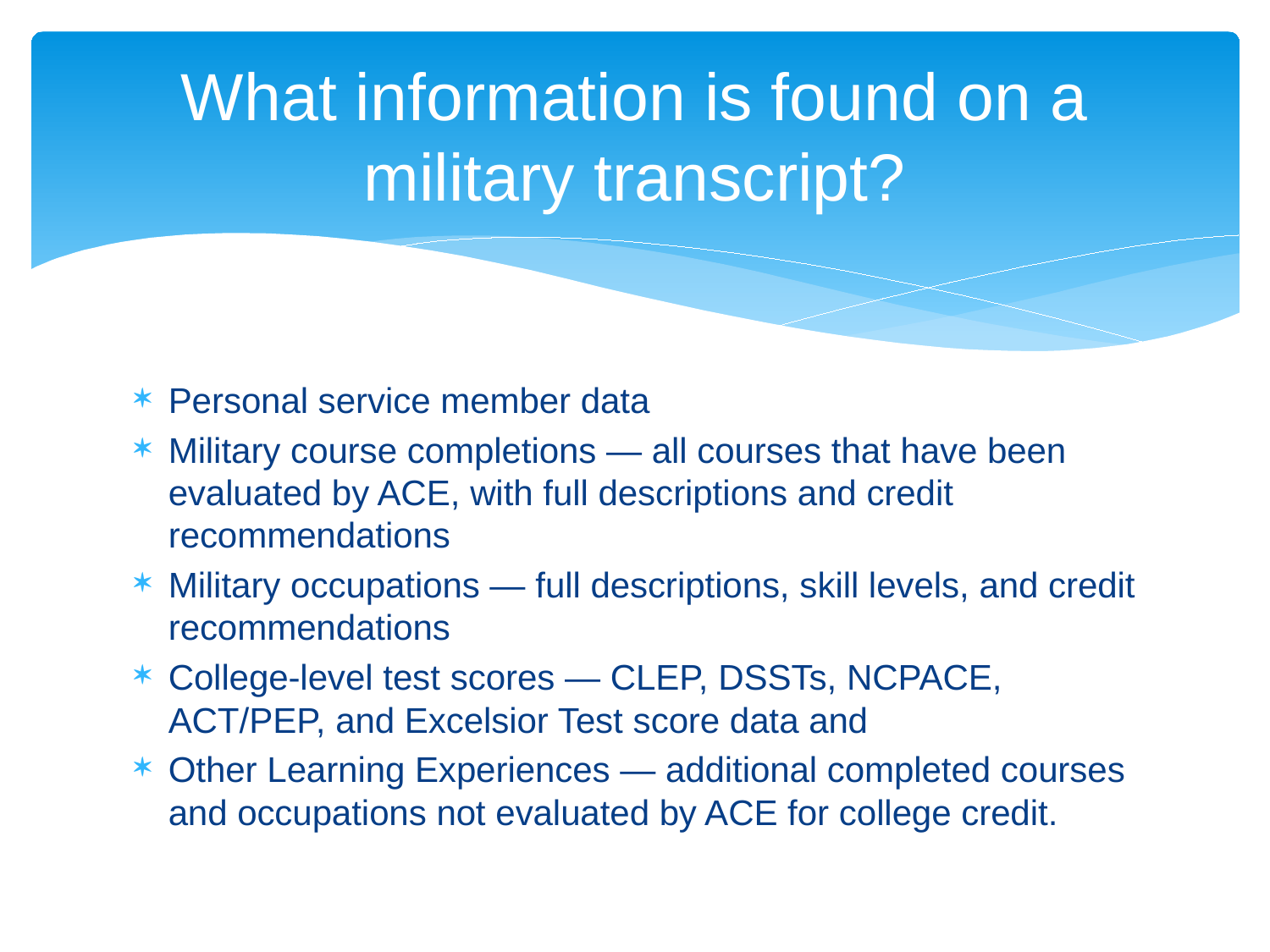

# What information is found on a military transcript?
Personal service member data
Military course completions — all courses that have been evaluated by ACE, with full descriptions and credit recommendations
Military occupations — full descriptions, skill levels, and credit recommendations
College-level test scores — CLEP, DSSTs, NCPACE, ACT/PEP, and Excelsior Test score data and
Other Learning Experiences — additional completed courses and occupations not evaluated by ACE for college credit.